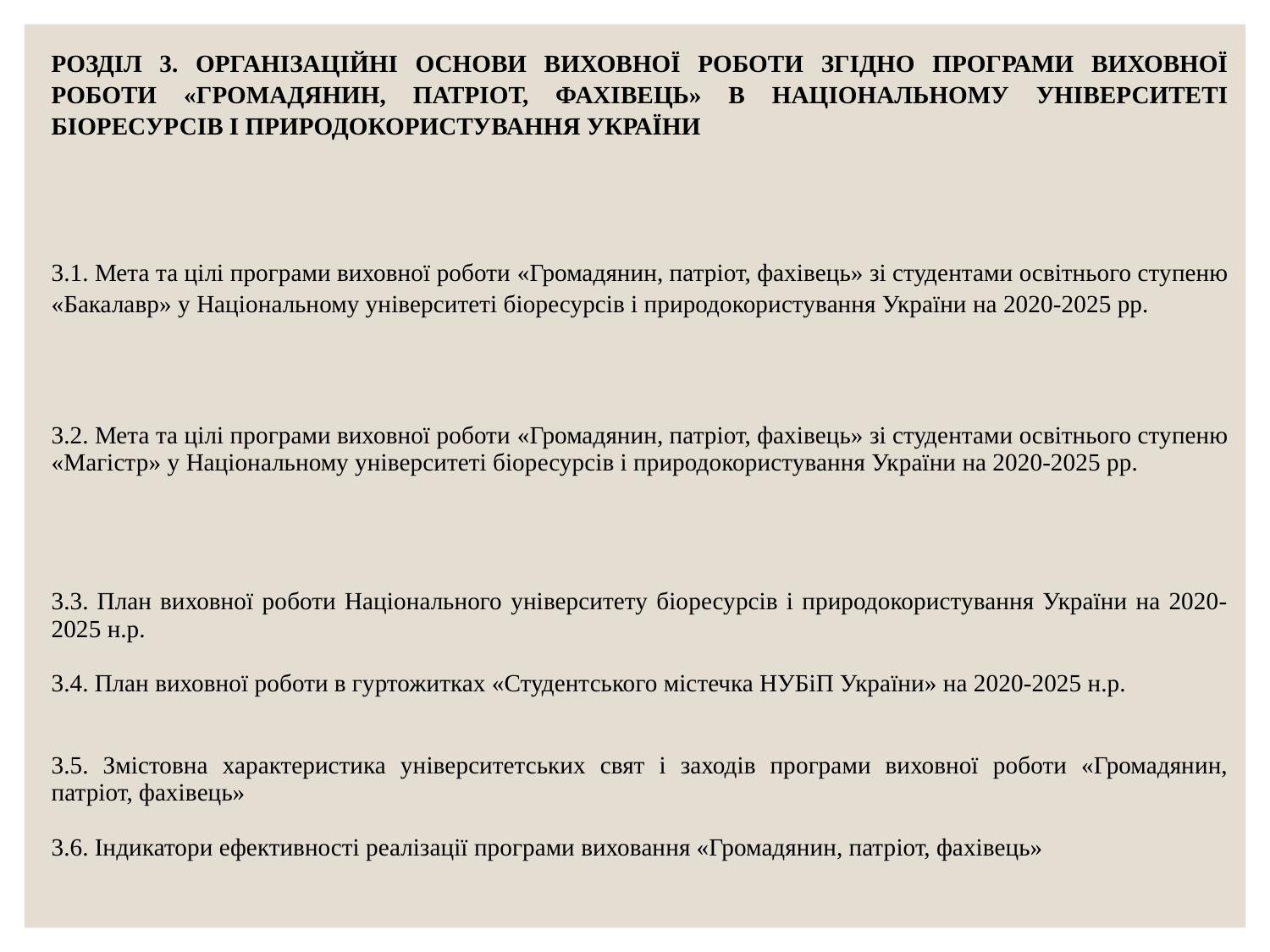

| РОЗДІЛ 3. ОРГАНІЗАЦІЙНІ ОСНОВИ ВИХОВНОЇ РОБОТИ ЗГІДНО ПРОГРАМИ ВИХОВНОЇ РОБОТИ «ГРОМАДЯНИН, ПАТРІОТ, ФАХІВЕЦЬ» В НАЦІОНАЛЬНОМУ УНІВЕРСИТЕТІ БІОРЕСУРСІВ І ПРИРОДОКОРИСТУВАННЯ УКРАЇНИ |
| --- |
| 3.1. Мета та цілі програми виховної роботи «Громадянин, патріот, фахівець» зі студентами освітнього ступеню «Бакалавр» у Національному університеті біоресурсів і природокористування України на 2020-2025 рр. |
| 3.2. Мета та цілі програми виховної роботи «Громадянин, патріот, фахівець» зі студентами освітнього ступеню «Магістр» у Національному університеті біоресурсів і природокористування України на 2020-2025 рр. |
| 3.3. План виховної роботи Національного університету біоресурсів і природокористування України на 2020-2025 н.р. |
| 3.4. План виховної роботи в гуртожитках «Студентського містечка НУБіП України» на 2020-2025 н.р. |
| 3.5. Змістовна характеристика університетських свят і заходів програми виховної роботи «Громадянин, патріот, фахівець» |
| 3.6. Індикатори ефективності реалізації програми виховання «Громадянин, патріот, фахівець» |
#